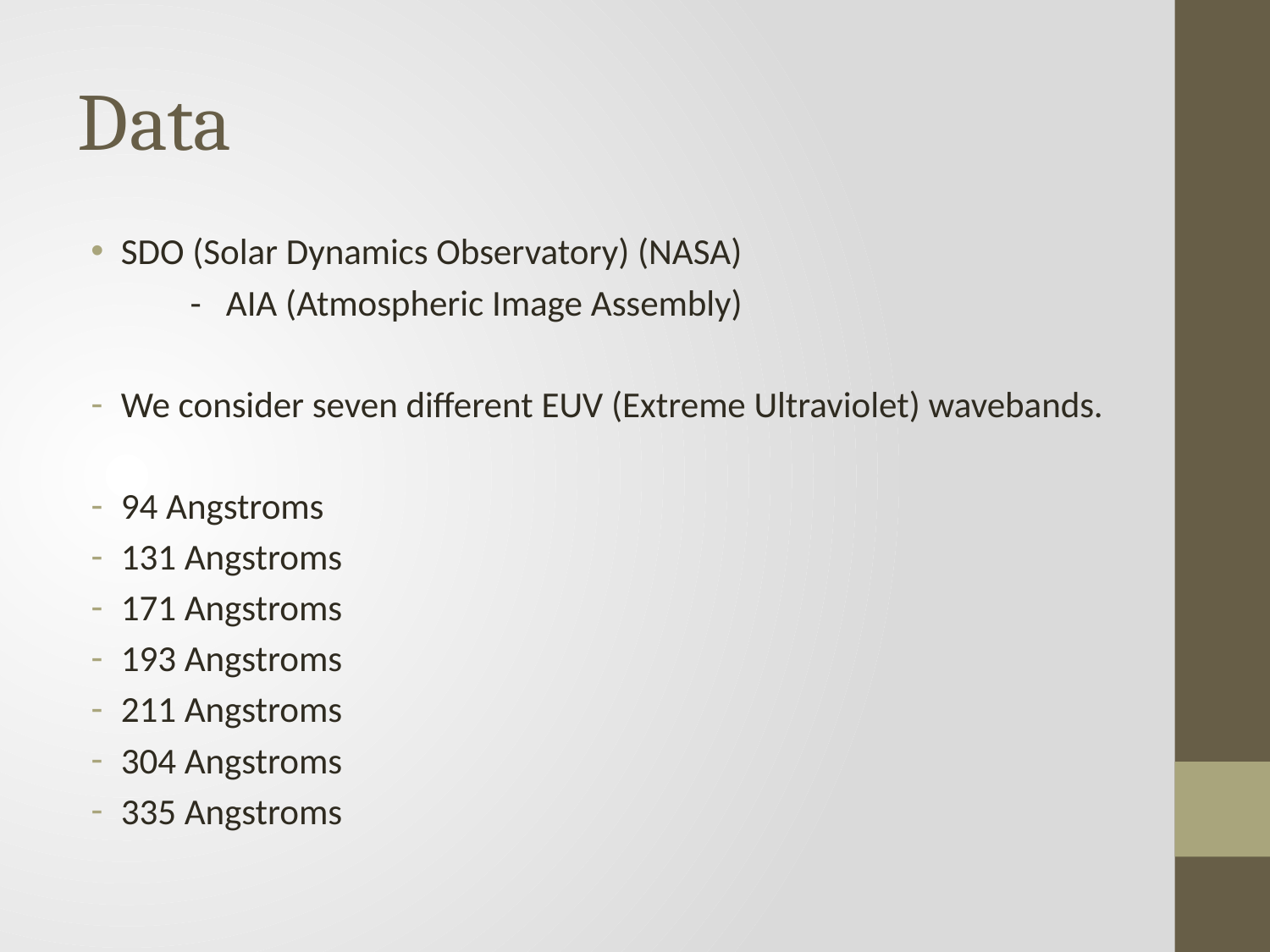

# Data
SDO (Solar Dynamics Observatory) (NASA)
            -   AIA (Atmospheric Image Assembly)

We consider seven different EUV (Extreme Ultraviolet) wavebands.

94 Angstroms
131 Angstroms
171 Angstroms
193 Angstroms
211 Angstroms
304 Angstroms
335 Angstroms